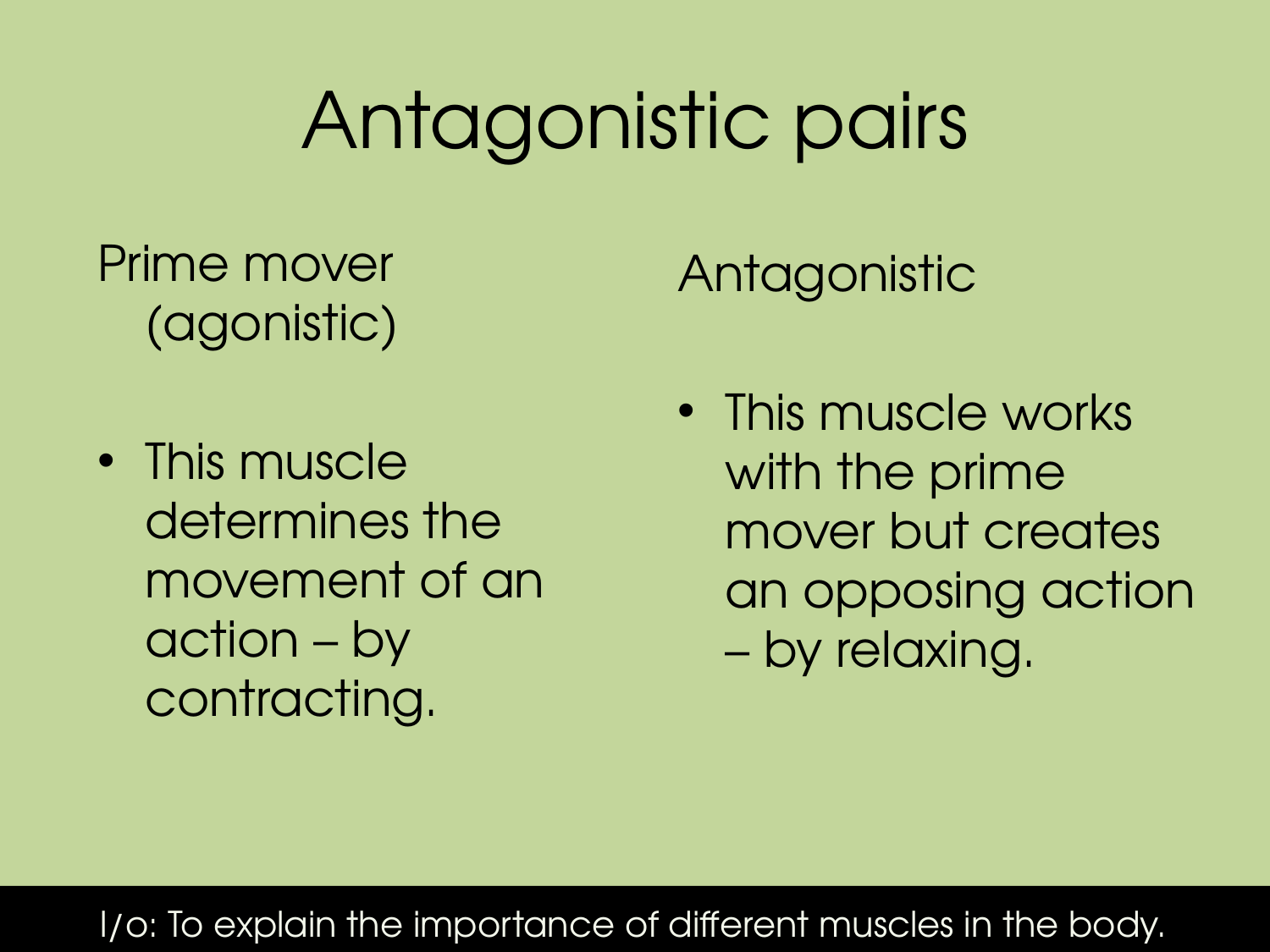

# Antagonistic pairs
Prime mover (agonistic)

This muscle determines the movement of an action – by  contracting.

Antagonistic

This muscle works with the prime mover but creates an opposing action – by relaxing.

l/o: To explain the importance of different muscles in the body.